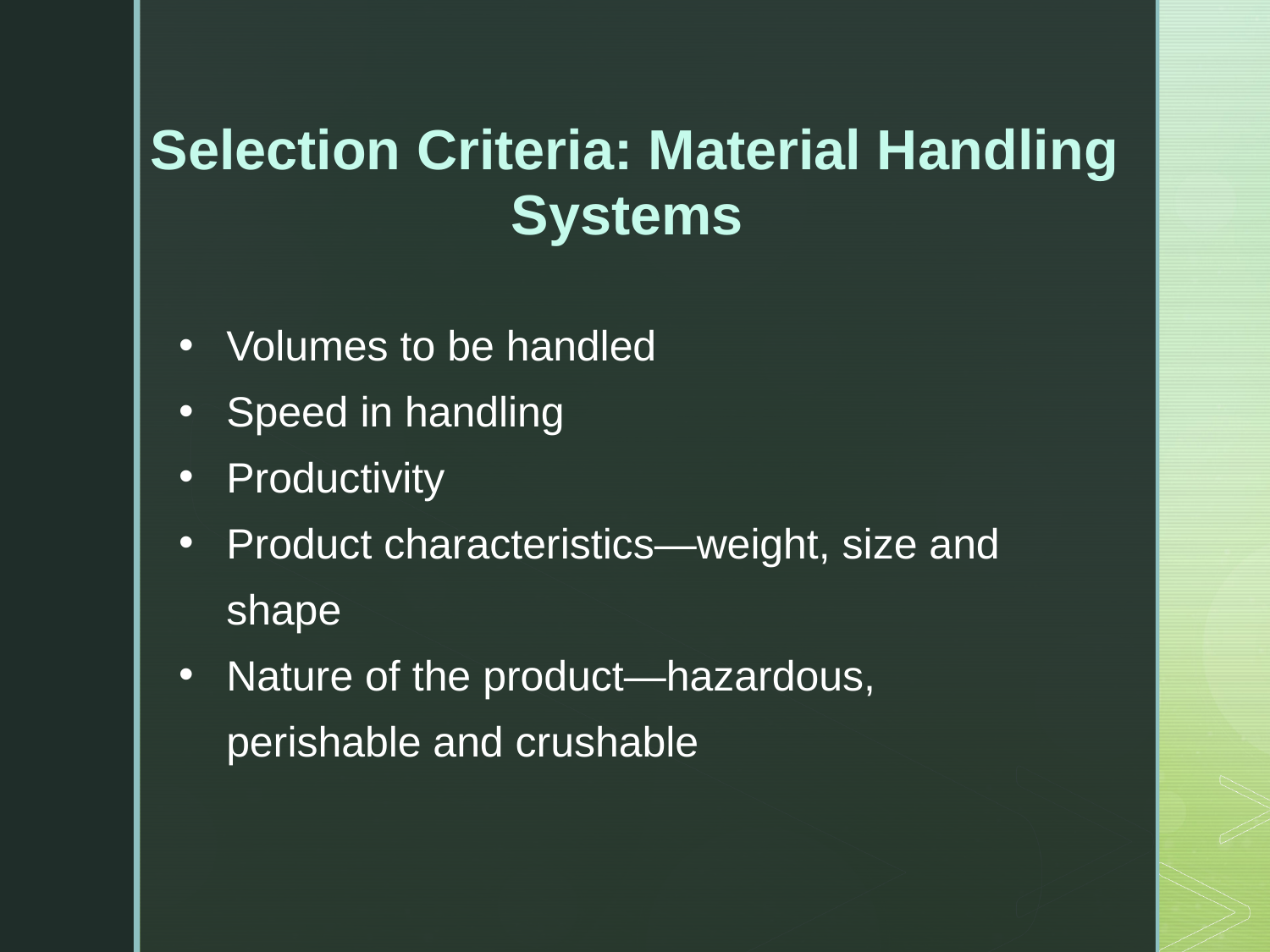

Selection Criteria: Material Handling Systems

Volumes to be handled
Speed in handling
Productivity
Product characteristics—weight, size and shape
Nature of the product—hazardous, perishable and crushable